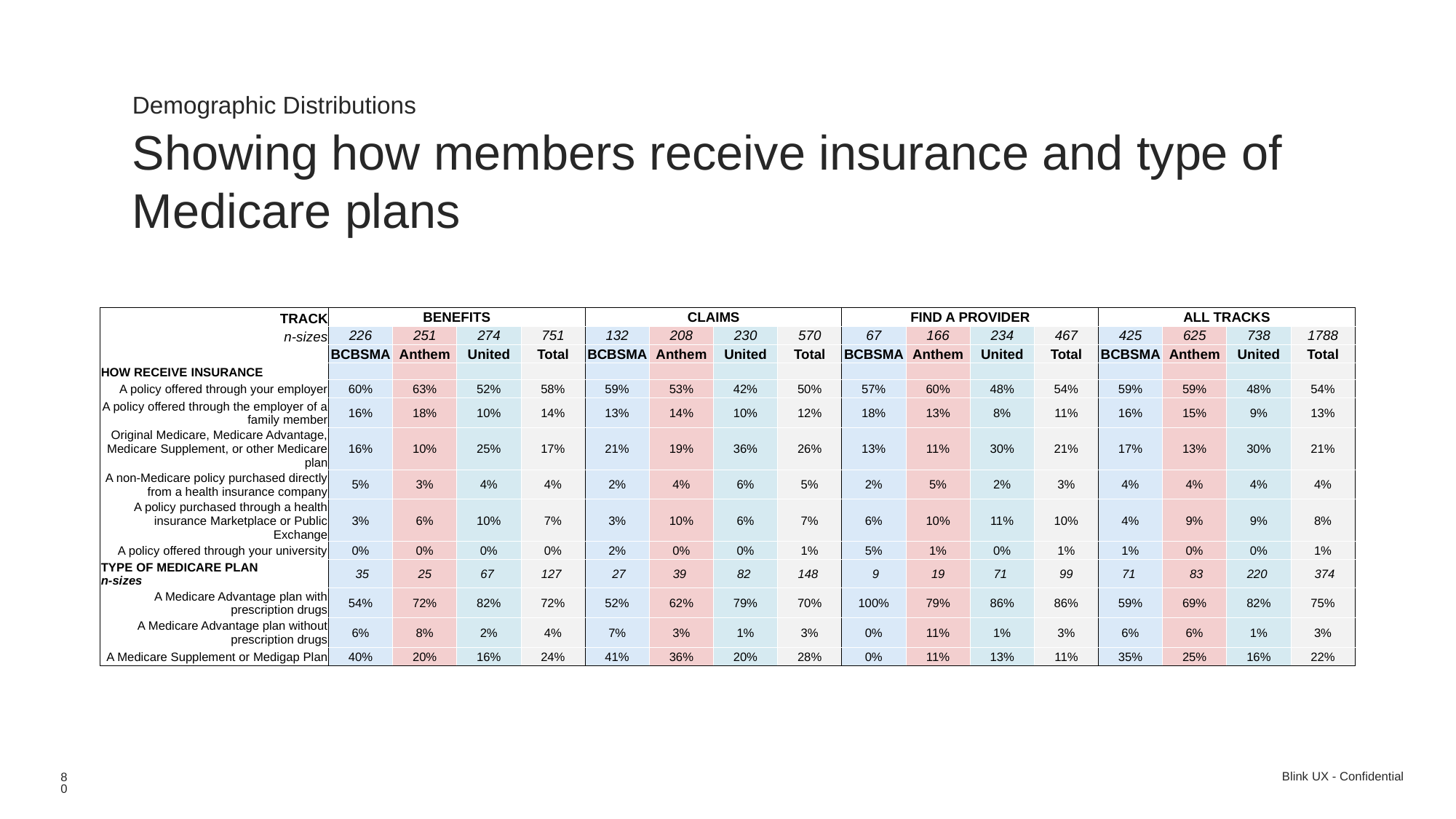

Demographic Distributions
Showing how members receive insurance and type of Medicare plans
| TRACK | BENEFITS |  |  |  | CLAIMS |  |  |  | FIND A PROVIDER |  |  |  | ALL TRACKS |  |  |  |
| --- | --- | --- | --- | --- | --- | --- | --- | --- | --- | --- | --- | --- | --- | --- | --- | --- |
| n-sizes | 226 | 251 | 274 | 751 | 132 | 208 | 230 | 570 | 67 | 166 | 234 | 467 | 425 | 625 | 738 | 1788 |
|  | BCBSMA | Anthem | United | Total | BCBSMA | Anthem | United | Total | BCBSMA | Anthem | United | Total | BCBSMA | Anthem | United | Total |
| HOW RECEIVE INSURANCE |  |  |  |  |  |  |  |  |  |  |  |  |  |  |  |  |
| A policy offered through your employer | 60% | 63% | 52% | 58% | 59% | 53% | 42% | 50% | 57% | 60% | 48% | 54% | 59% | 59% | 48% | 54% |
| A policy offered through the employer of a family member | 16% | 18% | 10% | 14% | 13% | 14% | 10% | 12% | 18% | 13% | 8% | 11% | 16% | 15% | 9% | 13% |
| Original Medicare, Medicare Advantage, Medicare Supplement, or other Medicare plan | 16% | 10% | 25% | 17% | 21% | 19% | 36% | 26% | 13% | 11% | 30% | 21% | 17% | 13% | 30% | 21% |
| A non-Medicare policy purchased directly from a health insurance company | 5% | 3% | 4% | 4% | 2% | 4% | 6% | 5% | 2% | 5% | 2% | 3% | 4% | 4% | 4% | 4% |
| A policy purchased through a health insurance Marketplace or Public Exchange | 3% | 6% | 10% | 7% | 3% | 10% | 6% | 7% | 6% | 10% | 11% | 10% | 4% | 9% | 9% | 8% |
| A policy offered through your university | 0% | 0% | 0% | 0% | 2% | 0% | 0% | 1% | 5% | 1% | 0% | 1% | 1% | 0% | 0% | 1% |
| TYPE OF MEDICARE PLAN n-sizes | 35 | 25 | 67 | 127 | 27 | 39 | 82 | 148 | 9 | 19 | 71 | 99 | 71 | 83 | 220 | 374 |
| A Medicare Advantage plan with prescription drugs | 54% | 72% | 82% | 72% | 52% | 62% | 79% | 70% | 100% | 79% | 86% | 86% | 59% | 69% | 82% | 75% |
| A Medicare Advantage plan without prescription drugs | 6% | 8% | 2% | 4% | 7% | 3% | 1% | 3% | 0% | 11% | 1% | 3% | 6% | 6% | 1% | 3% |
| A Medicare Supplement or Medigap Plan | 40% | 20% | 16% | 24% | 41% | 36% | 20% | 28% | 0% | 11% | 13% | 11% | 35% | 25% | 16% | 22% |
80